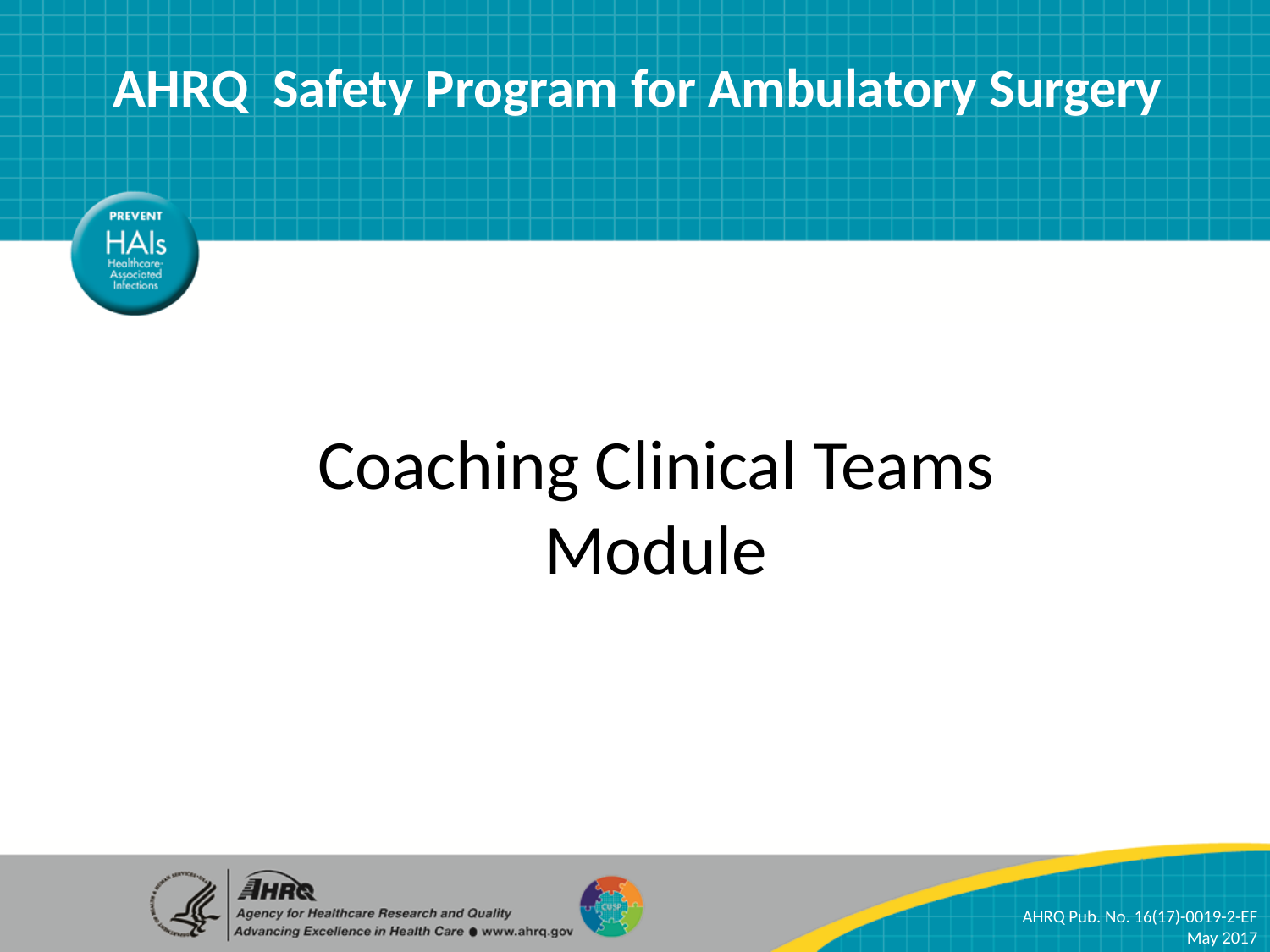

# AHRQ  Safety Program for Ambulatory Surgery
Coaching Clinical Teams Module